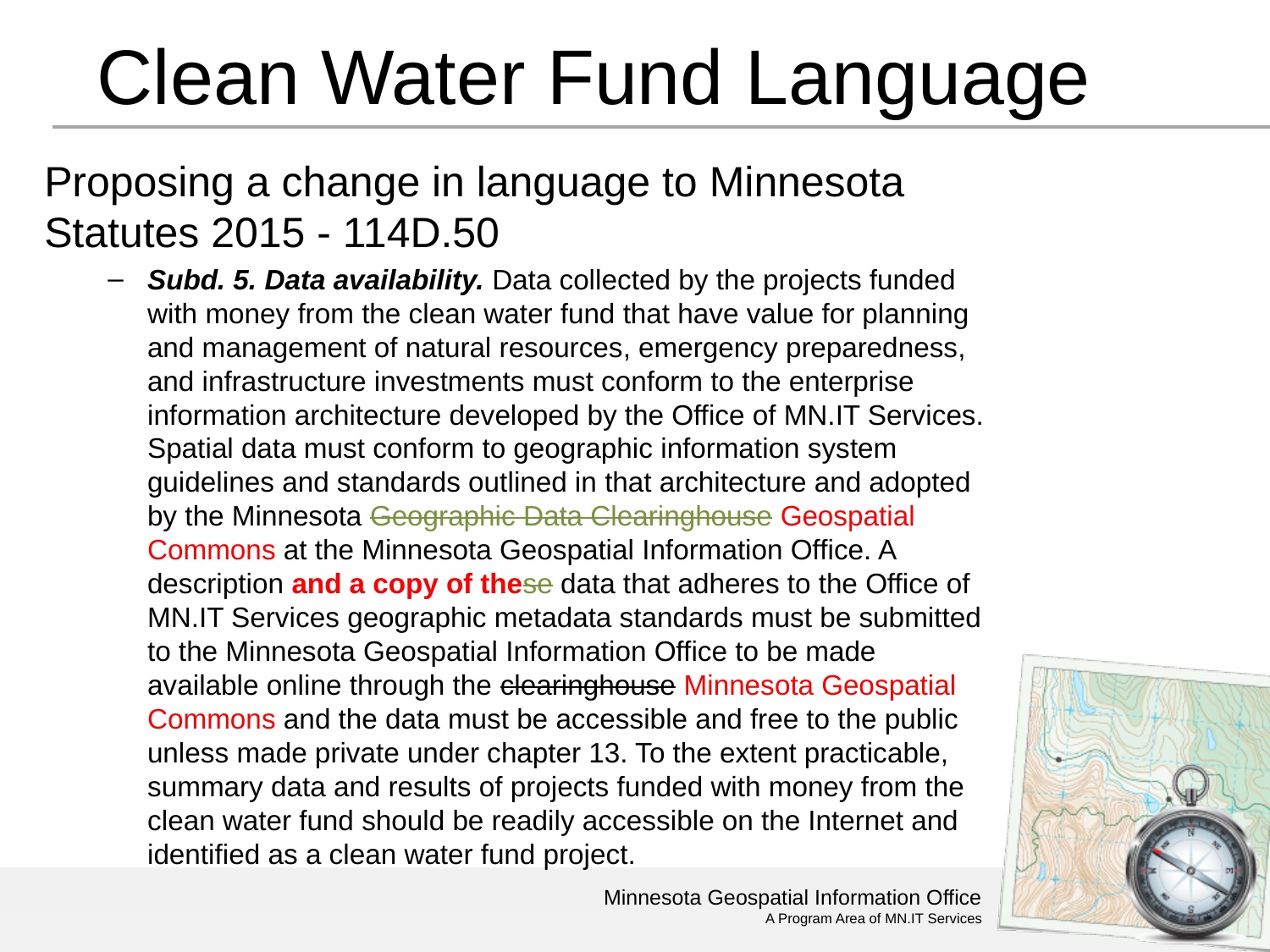

# Clean Water Fund Language
Proposing a change in language to Minnesota Statutes 2015 - 114D.50
Subd. 5. Data availability. Data collected by the projects funded with money from the clean water fund that have value for planning and management of natural resources, emergency preparedness, and infrastructure investments must conform to the enterprise information architecture developed by the Office of MN.IT Services. Spatial data must conform to geographic information system guidelines and standards outlined in that architecture and adopted by the Minnesota Geographic Data Clearinghouse Geospatial Commons at the Minnesota Geospatial Information Office. A description and a copy of these data that adheres to the Office of MN.IT Services geographic metadata standards must be submitted to the Minnesota Geospatial Information Office to be made available online through the clearinghouse Minnesota Geospatial Commons and the data must be accessible and free to the public unless made private under chapter 13. To the extent practicable, summary data and results of projects funded with money from the clean water fund should be readily accessible on the Internet and identified as a clean water fund project.